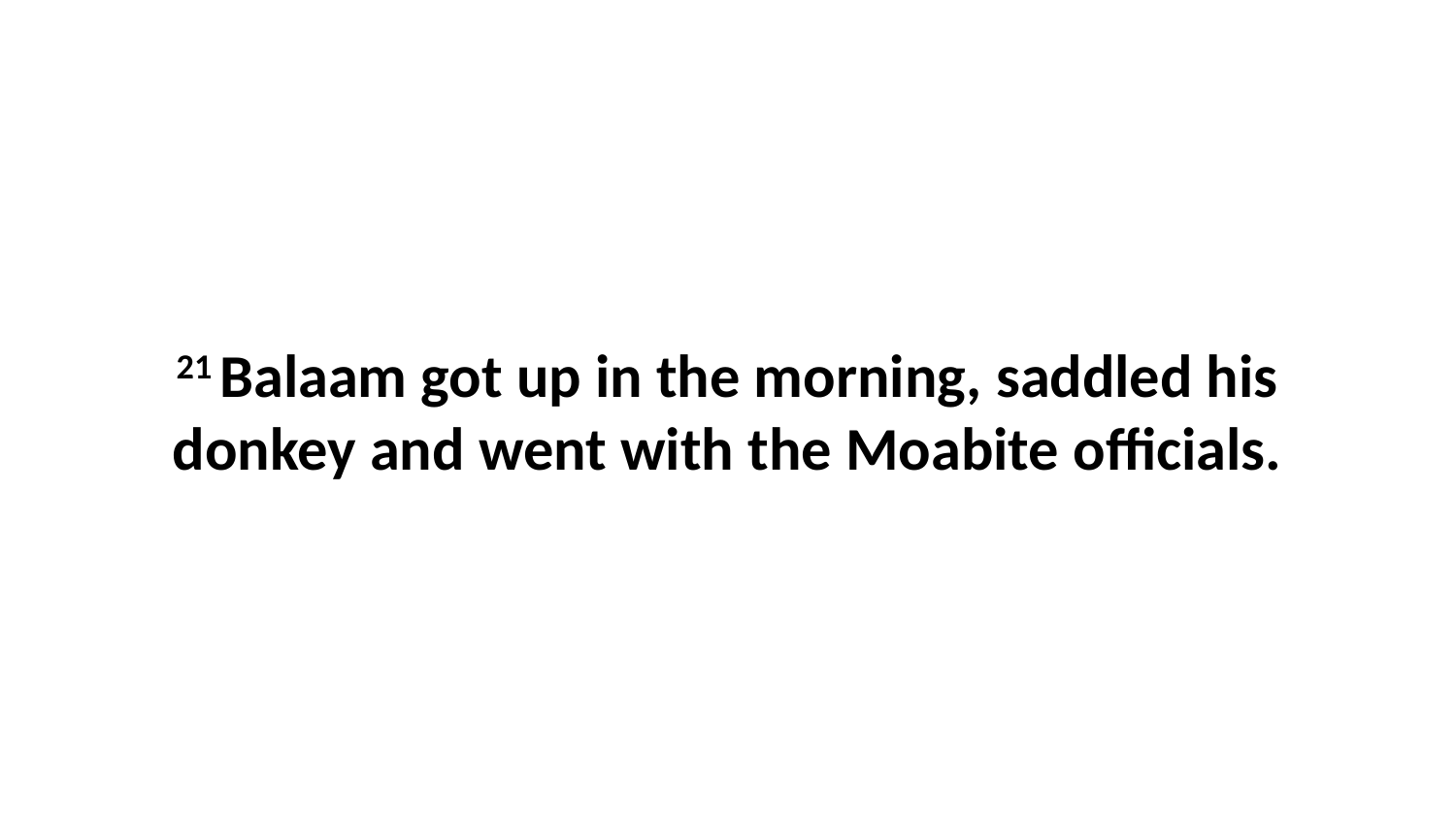

21 Balaam got up in the morning, saddled his donkey and went with the Moabite officials.